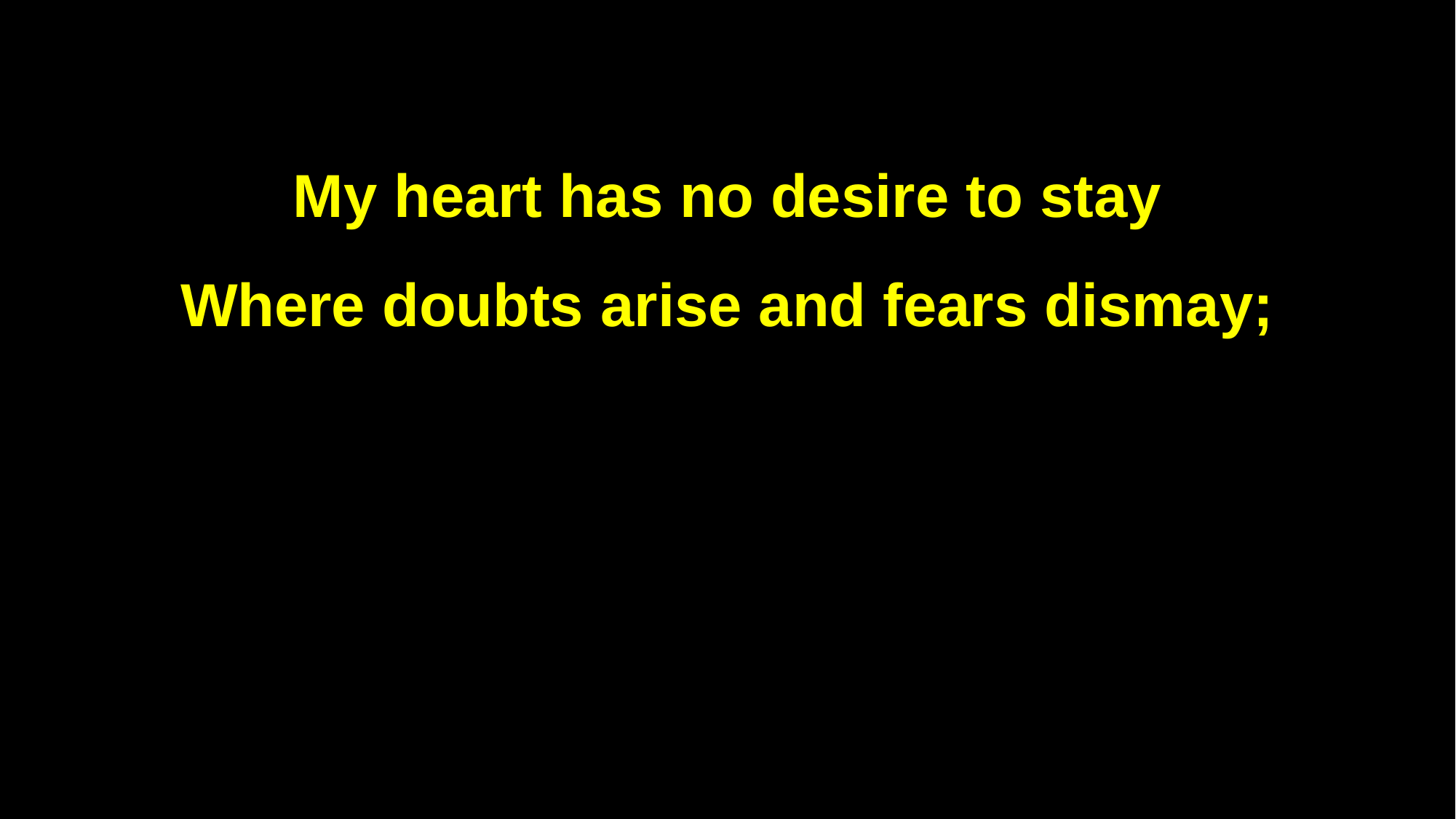

My heart has no desire to stay
Where doubts arise and fears dismay;